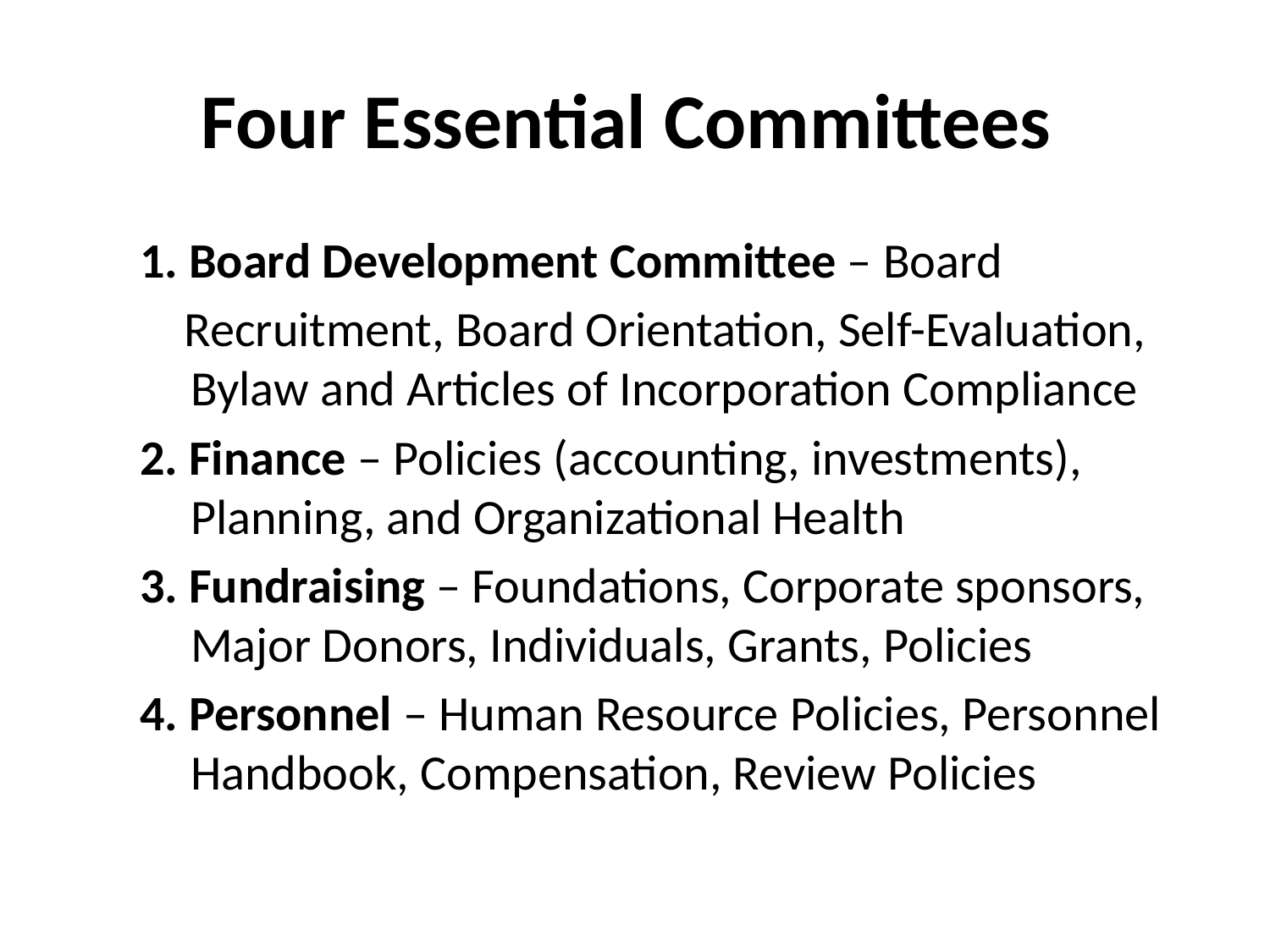

# Four Essential Committees
1. Board Development Committee – Board
    Recruitment, Board Orientation, Self-Evaluation,
 Bylaw and Articles of Incorporation Compliance
2. Finance – Policies (accounting, investments),
 Planning, and Organizational Health
3. Fundraising – Foundations, Corporate sponsors,
 Major Donors, Individuals, Grants, Policies
4. Personnel – Human Resource Policies, Personnel
 Handbook, Compensation, Review Policies